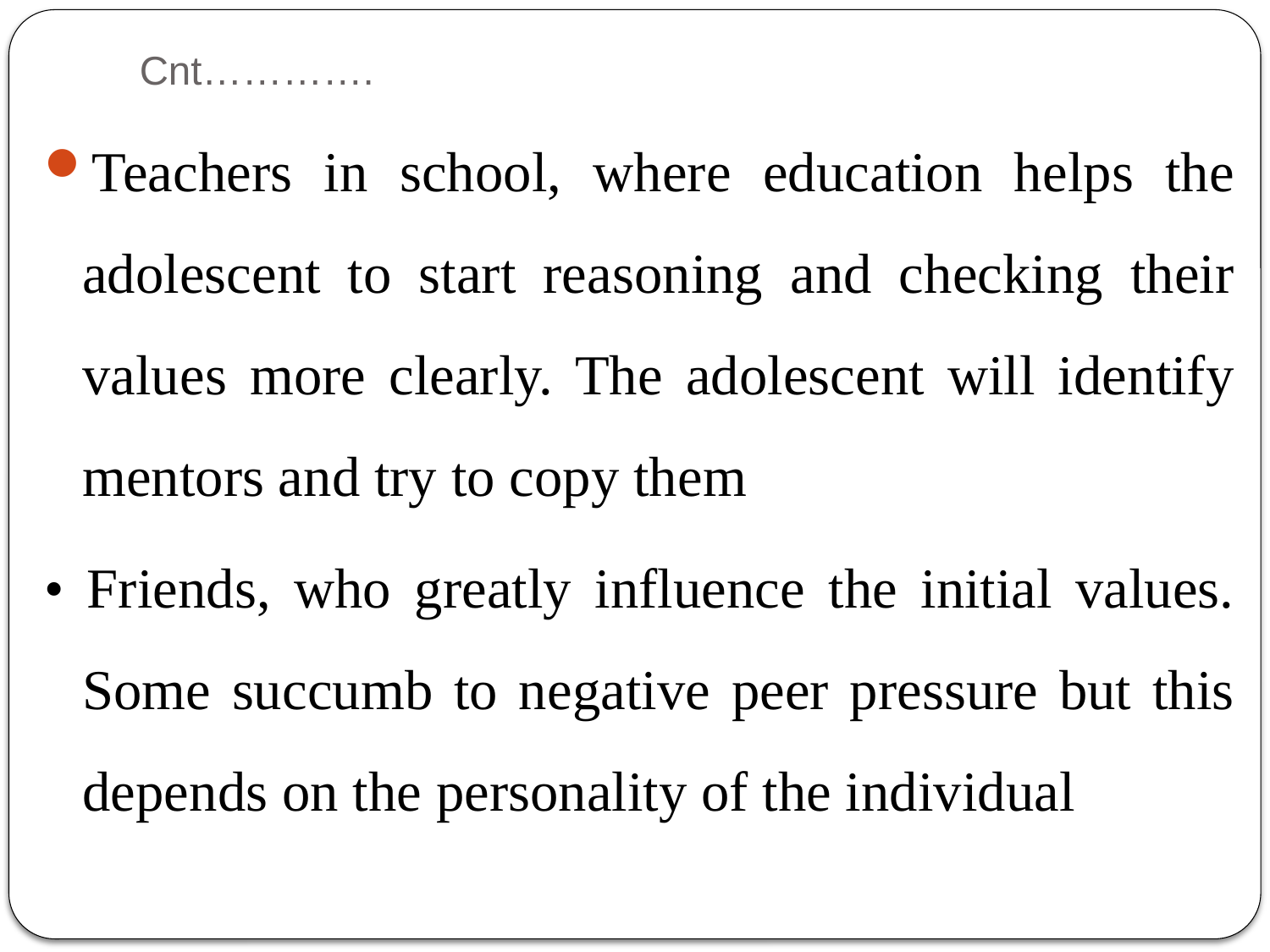

# Cnt………….
Teachers in school, where education helps the adolescent to start reasoning and checking their values more clearly. The adolescent will identify mentors and try to copy them
• Friends, who greatly influence the initial values. Some succumb to negative peer pressure but this depends on the personality of the individual